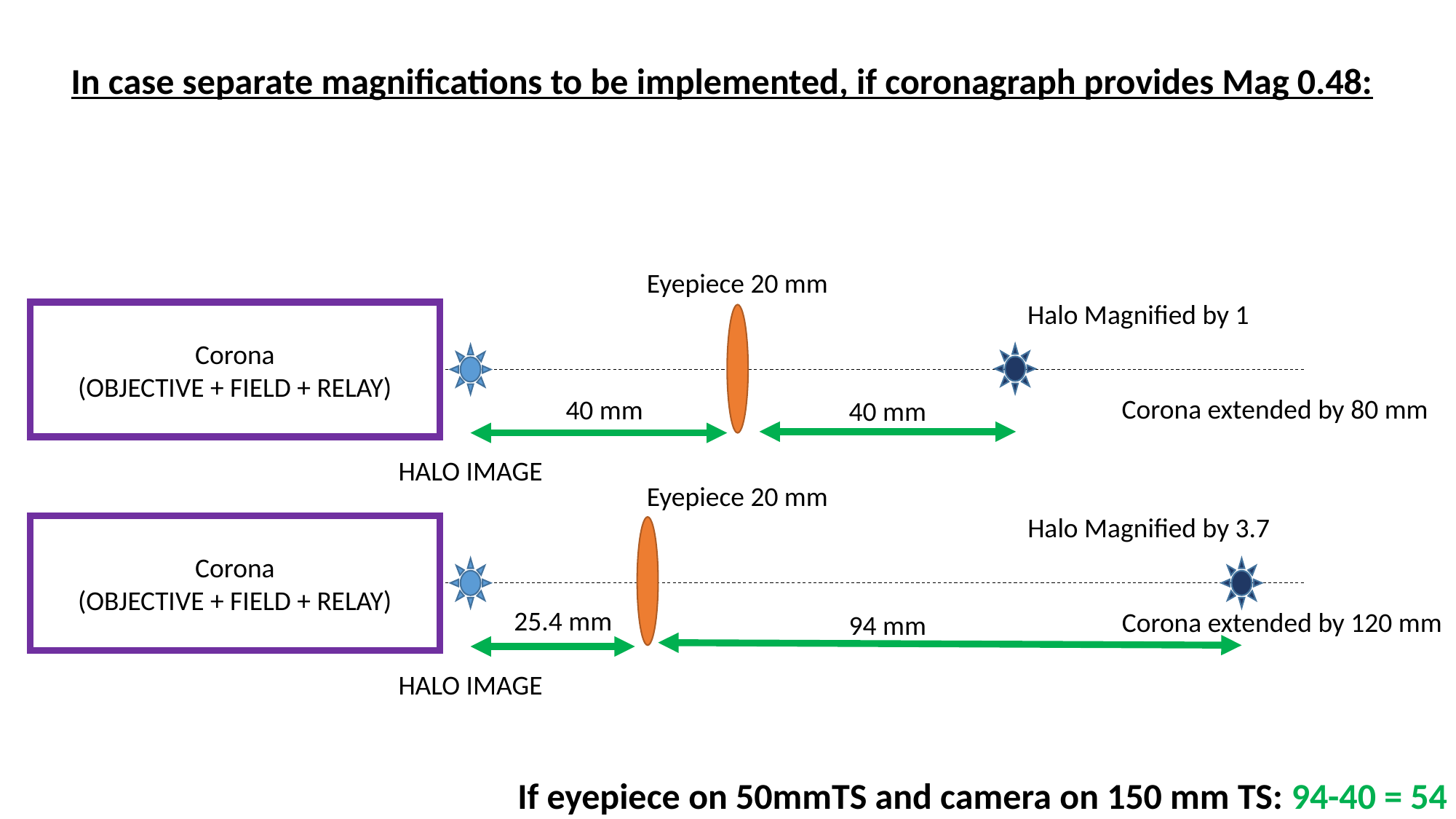

In case separate magnifications to be implemented, if coronagraph provides Mag 0.48:
Eyepiece 20 mm
Halo Magnified by 1
Corona
(OBJECTIVE + FIELD + RELAY)

Corona extended by 80 mm
40 mm
40 mm
HALO IMAGE
Eyepiece 20 mm
Halo Magnified by 3.7
Corona
(OBJECTIVE + FIELD + RELAY)

25.4 mm
Corona extended by 120 mm
94 mm
HALO IMAGE
If eyepiece on 50mmTS and camera on 150 mm TS: 94-40 = 54